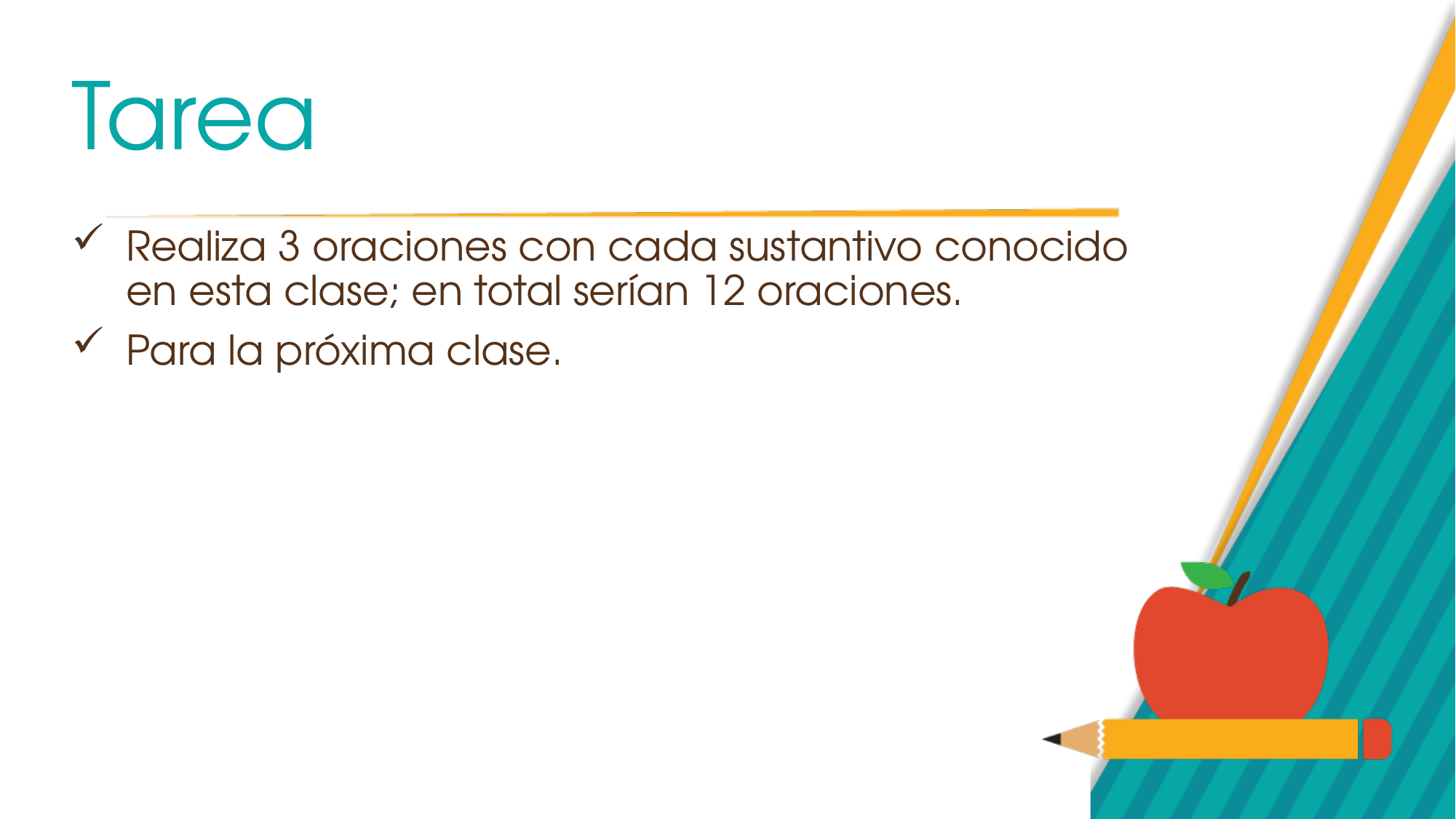

# Tarea
Realiza 3 oraciones con cada sustantivo conocido en esta clase; en total serían 12 oraciones.
Para la próxima clase.